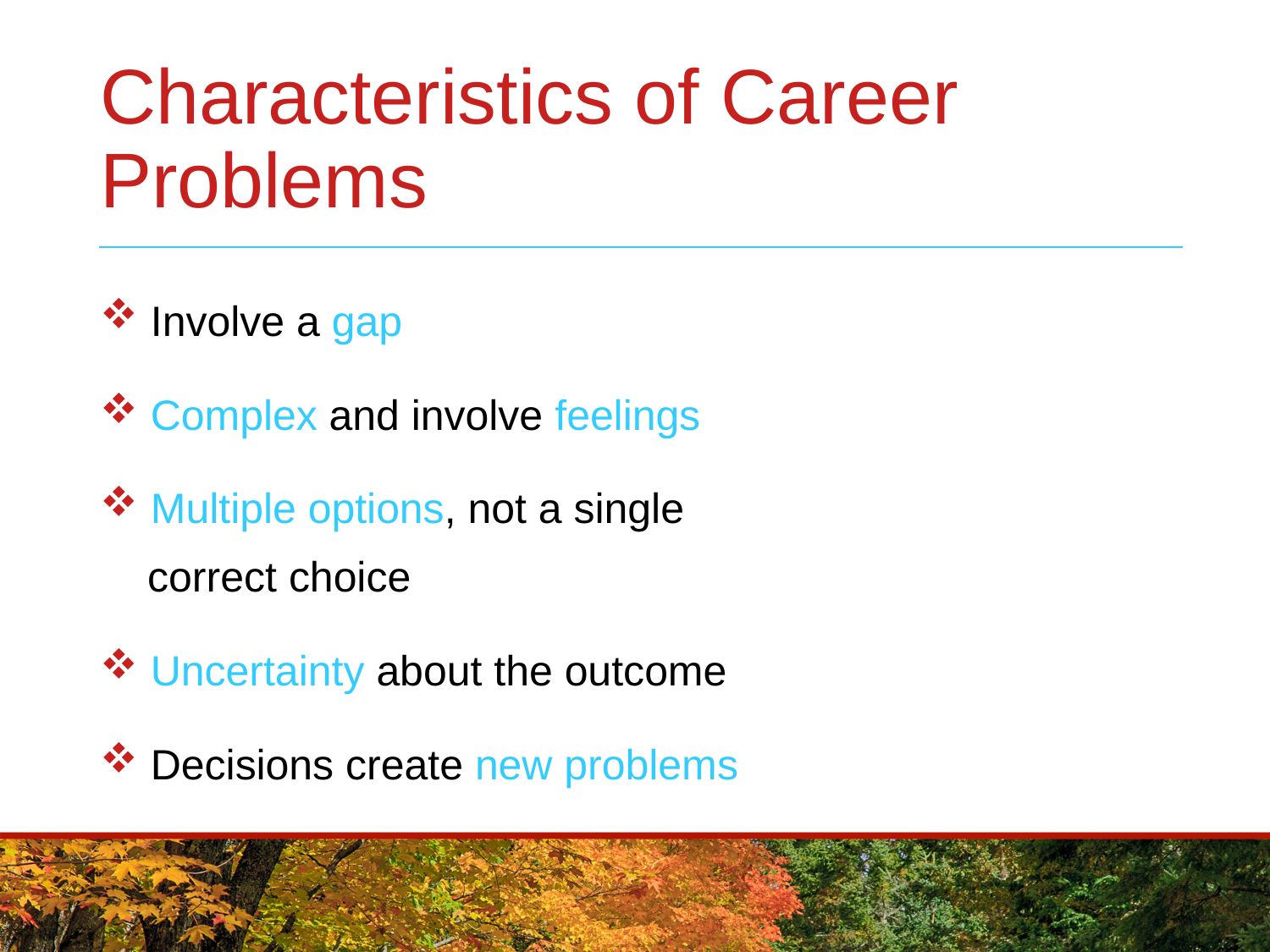

# Characteristics of Career Problems
 Involve a gap
 Complex and involve feelings
 Multiple options, not a single
    correct choice
 Uncertainty about the outcome
 Decisions create new problems